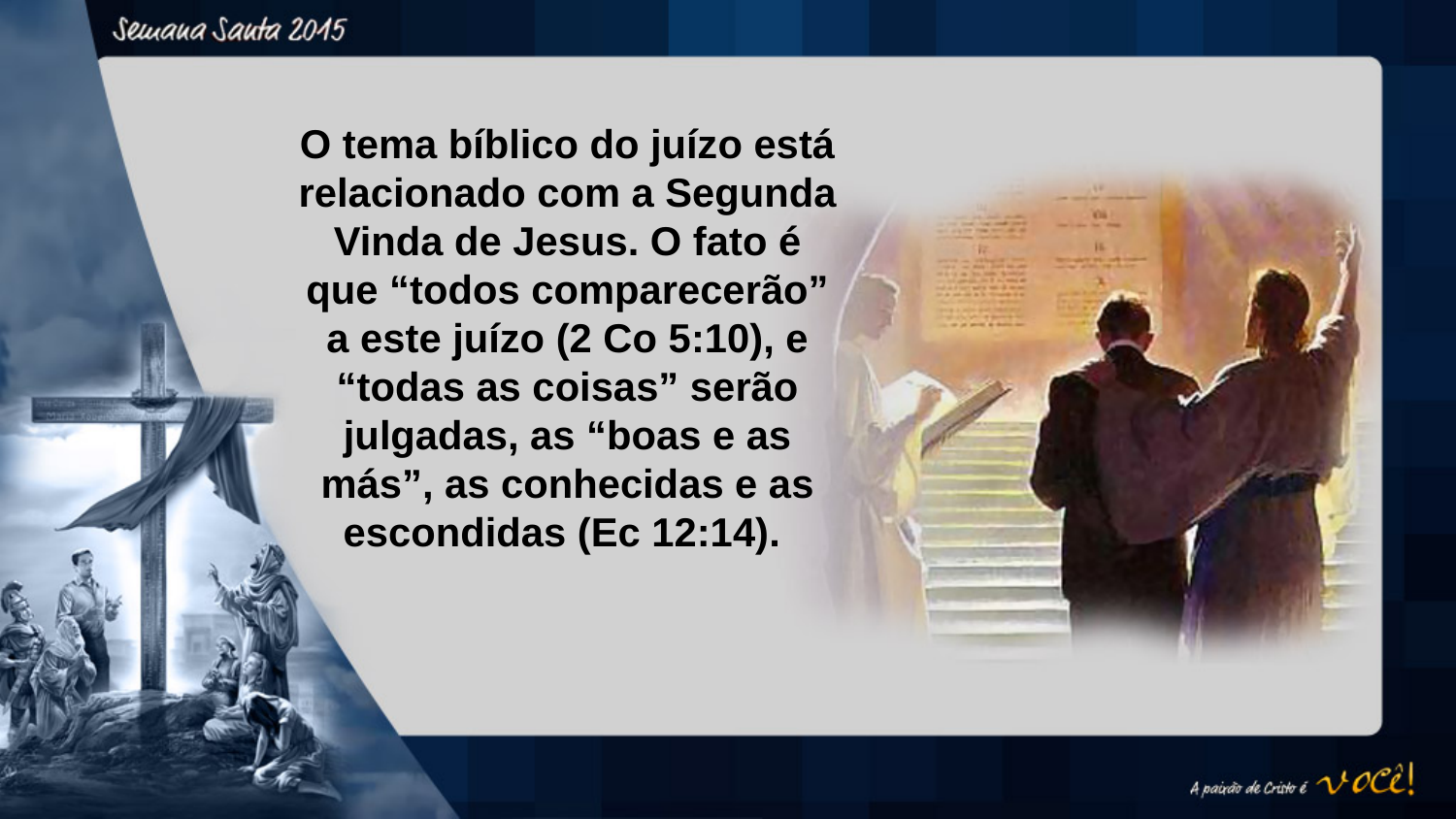

O tema bíblico do juízo está relacionado com a Segunda Vinda de Jesus. O fato é que “todos comparecerão” a este juízo (2 Co 5:10), e “todas as coisas” serão julgadas, as “boas e as más”, as conhecidas e as escondidas (Ec 12:14).